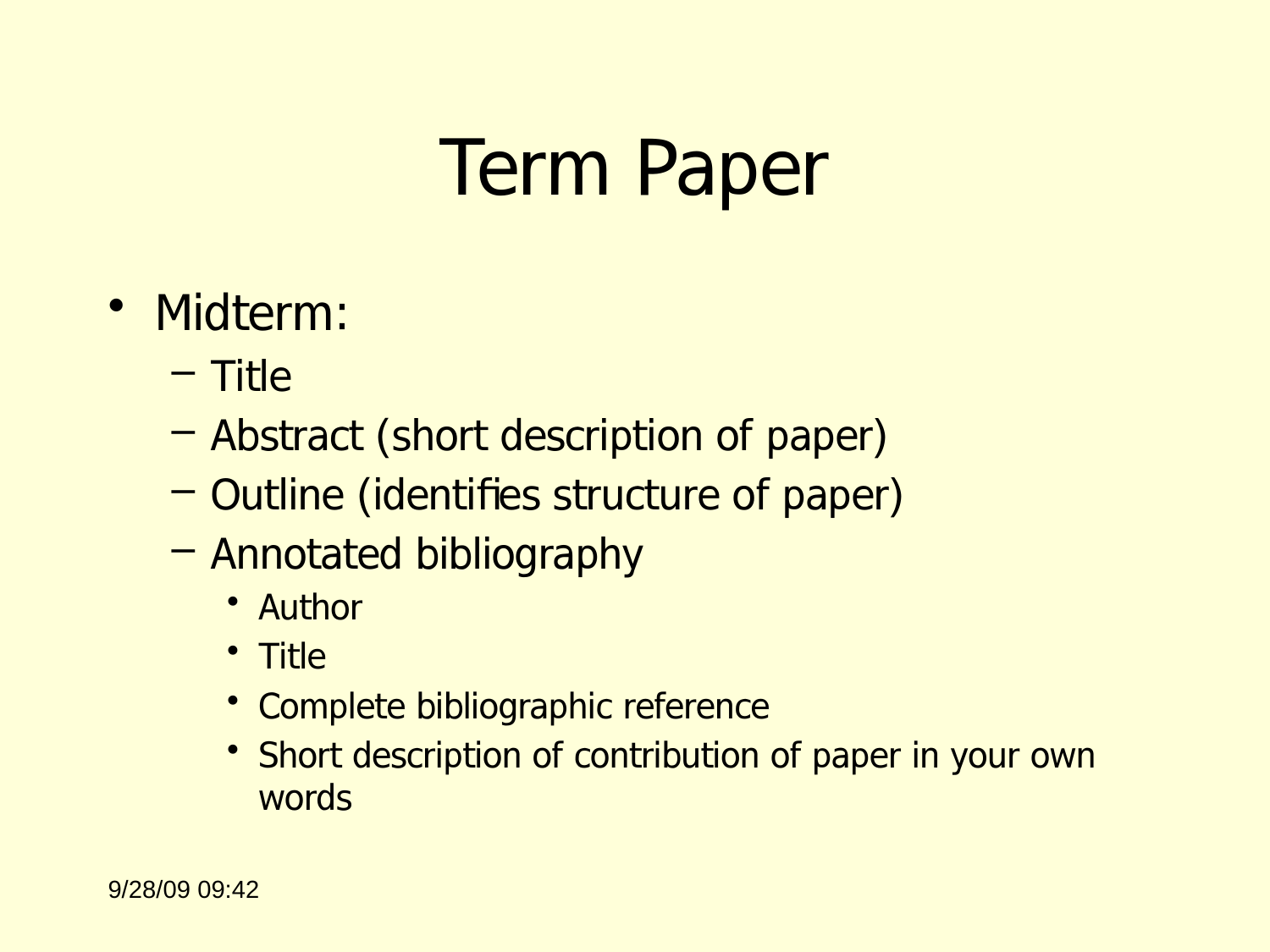

# Term Paper
Midterm:
Title
Abstract (short description of paper)
Outline (identifies structure of paper)
Annotated bibliography
Author
Title
Complete bibliographic reference
Short description of contribution of paper in your own words
9/28/09 09:42